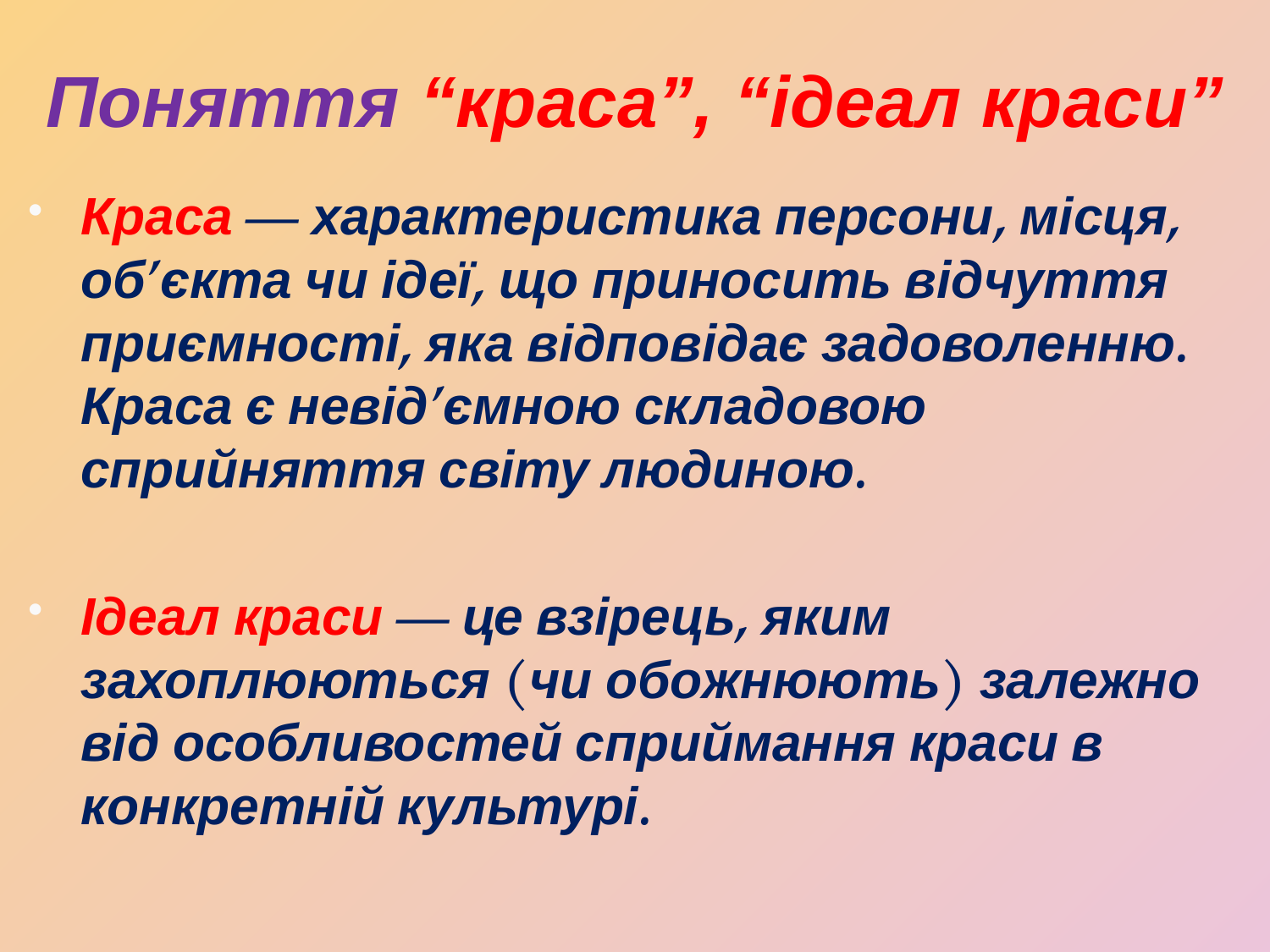

# Поняття “краса”, “ідеал краси”
Краса — характеристика персони, місця, об’єкта чи ідеї, що приносить відчуття приємності, яка відповідає задоволенню. Краса є невід’ємною складовою сприйняття світу людиною.

Ідеал краси — це взірець, яким захоплюються (чи обожнюють) залежно від особливостей сприймання краси в конкретній культурі.